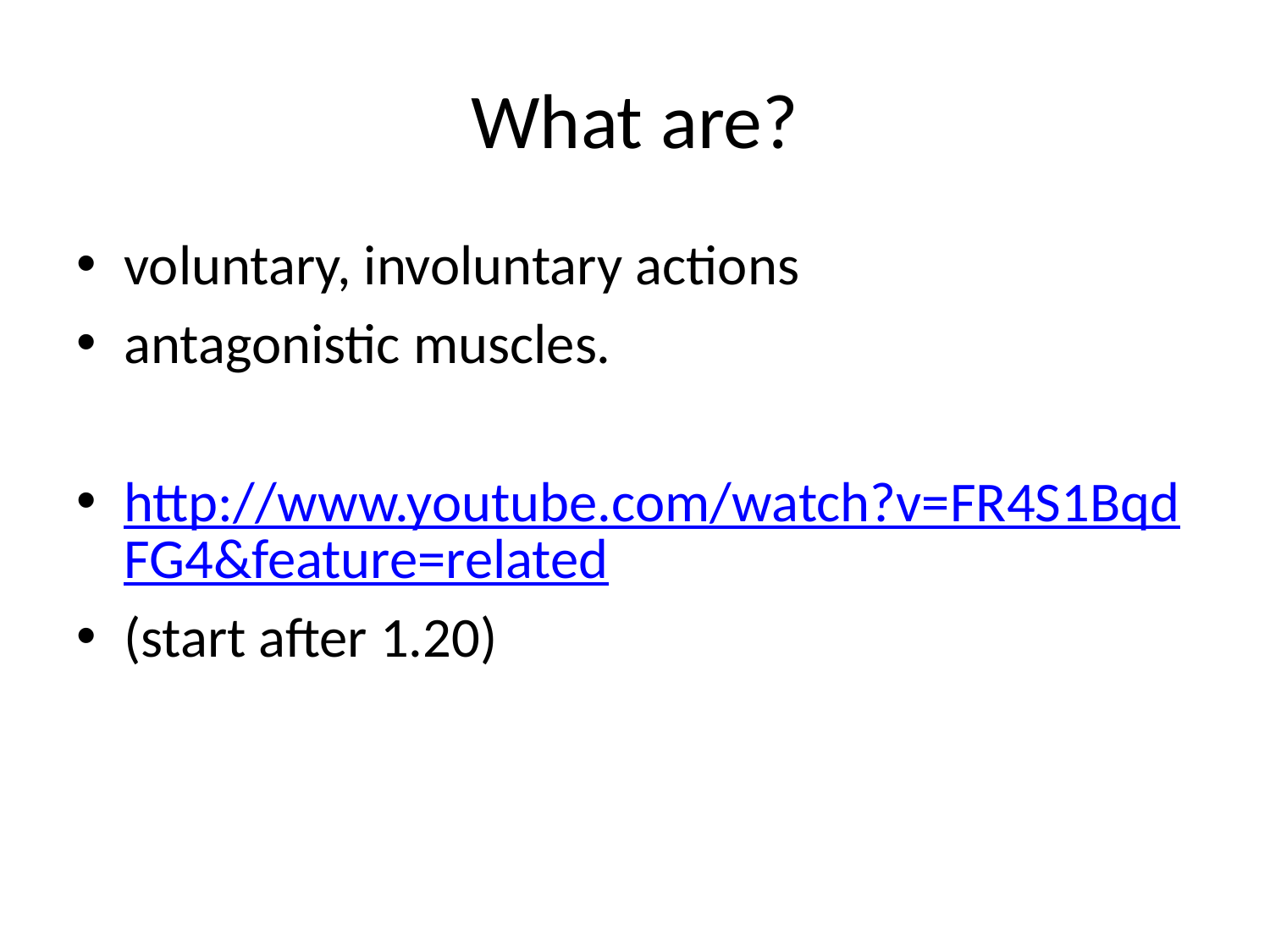

# What are?
voluntary, involuntary actions
antagonistic muscles.

http://www.youtube.com/watch?v=FR4S1BqdFG4&feature=related
(start after 1.20)